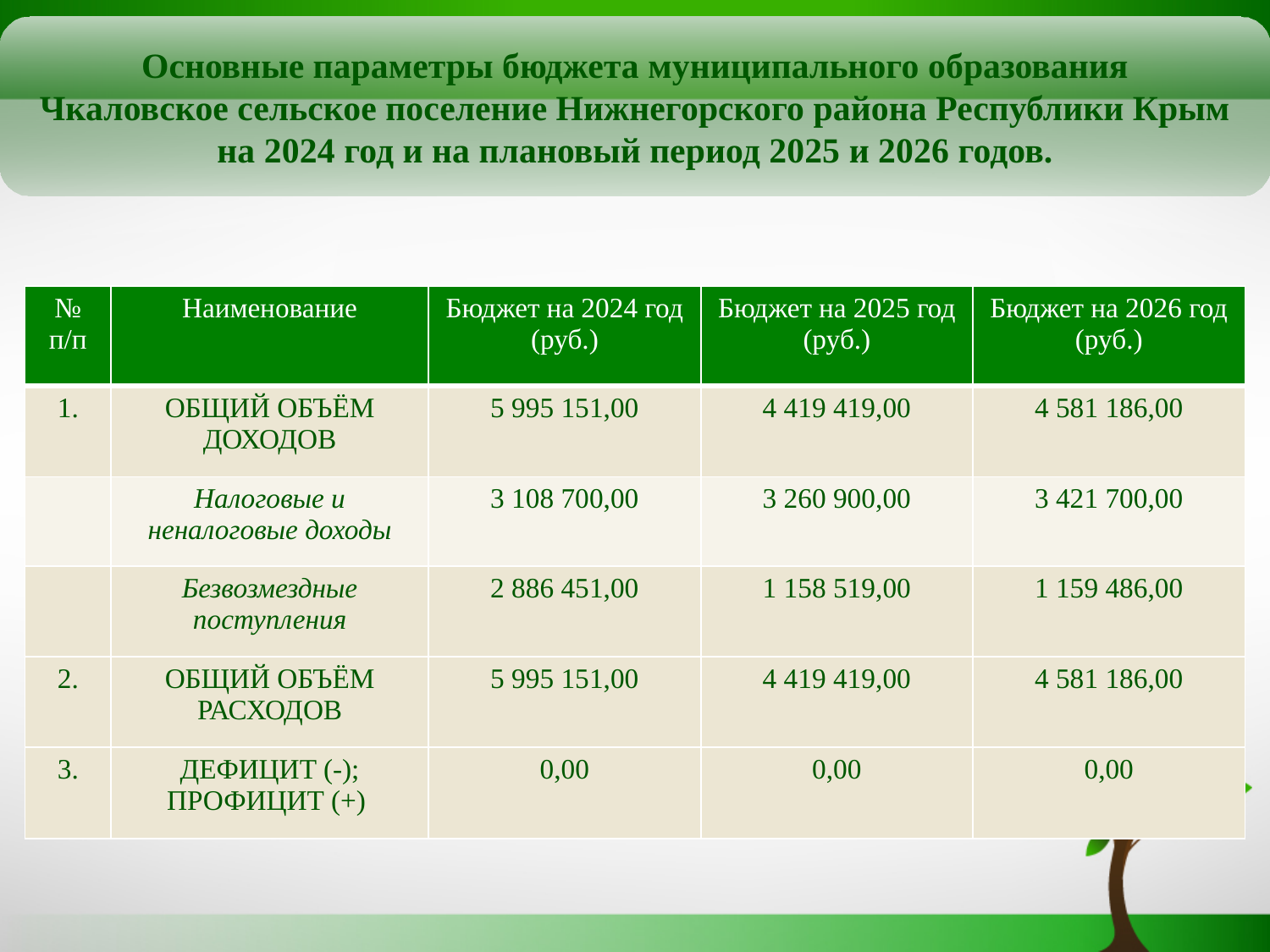

Основные параметры бюджета муниципального образования
 Чкаловское сельское поселение Нижнегорского района Республики Крым
на 2024 год и на плановый период 2025 и 2026 годов.
| № п/п | Наименование | Бюджет на 2024 год (руб.) | Бюджет на 2025 год (руб.) | Бюджет на 2026 год (руб.) |
| --- | --- | --- | --- | --- |
| 1. | ОБЩИЙ ОБЪЁМ ДОХОДОВ | 5 995 151,00 | 4 419 419,00 | 4 581 186,00 |
|  | Налоговые и неналоговые доходы | 3 108 700,00 | 3 260 900,00 | 3 421 700,00 |
|  | Безвозмездные поступления | 2 886 451,00 | 1 158 519,00 | 1 159 486,00 |
| 2. | ОБЩИЙ ОБЪЁМ РАСХОДОВ | 5 995 151,00 | 4 419 419,00 | 4 581 186,00 |
| 3. | ДЕФИЦИТ (-); ПРОФИЦИТ (+) | 0,00 | 0,00 | 0,00 |